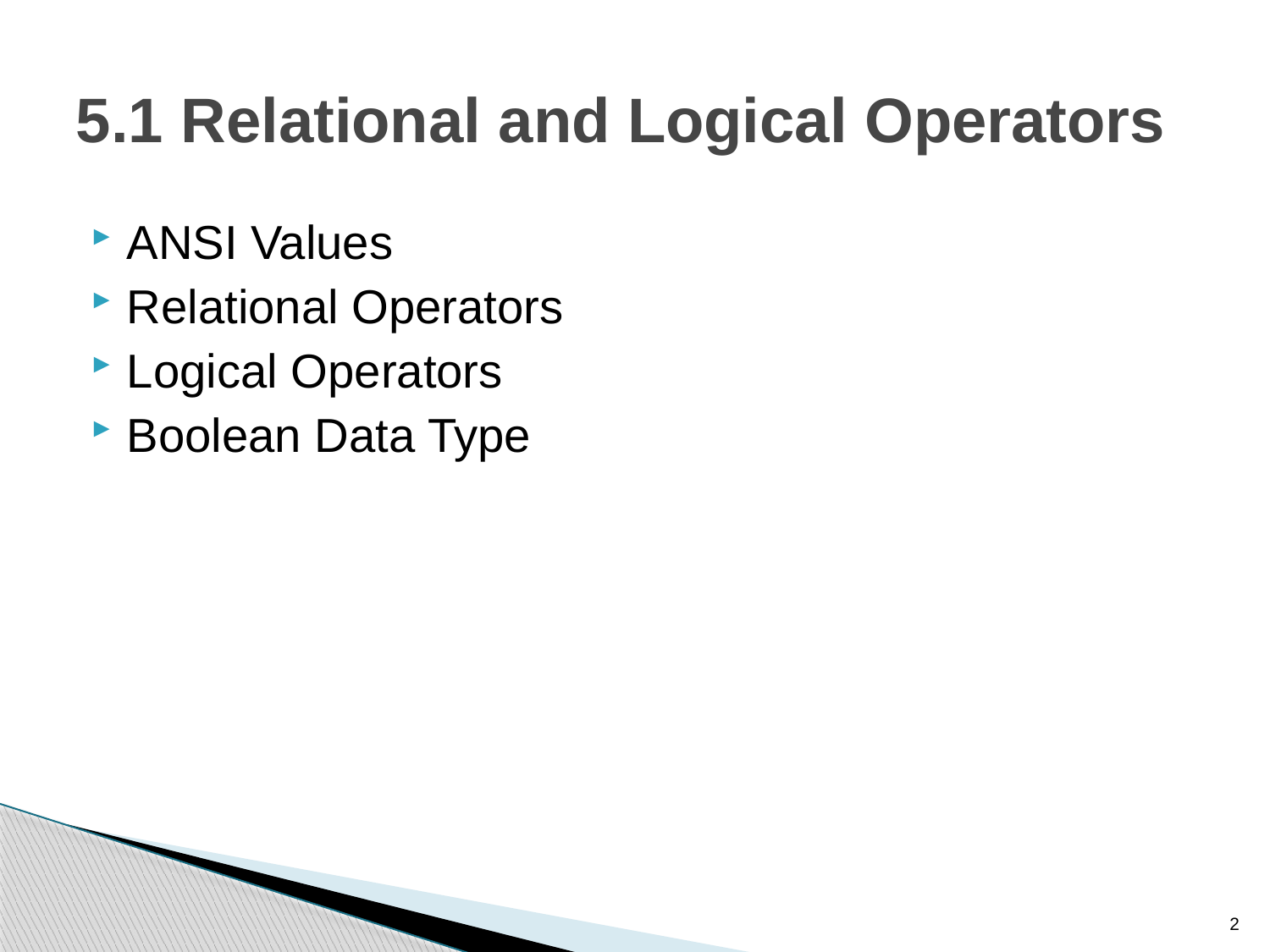

# 5.1 Relational and Logical Operators
ANSI Values
Relational Operators
Logical Operators
Boolean Data Type
2